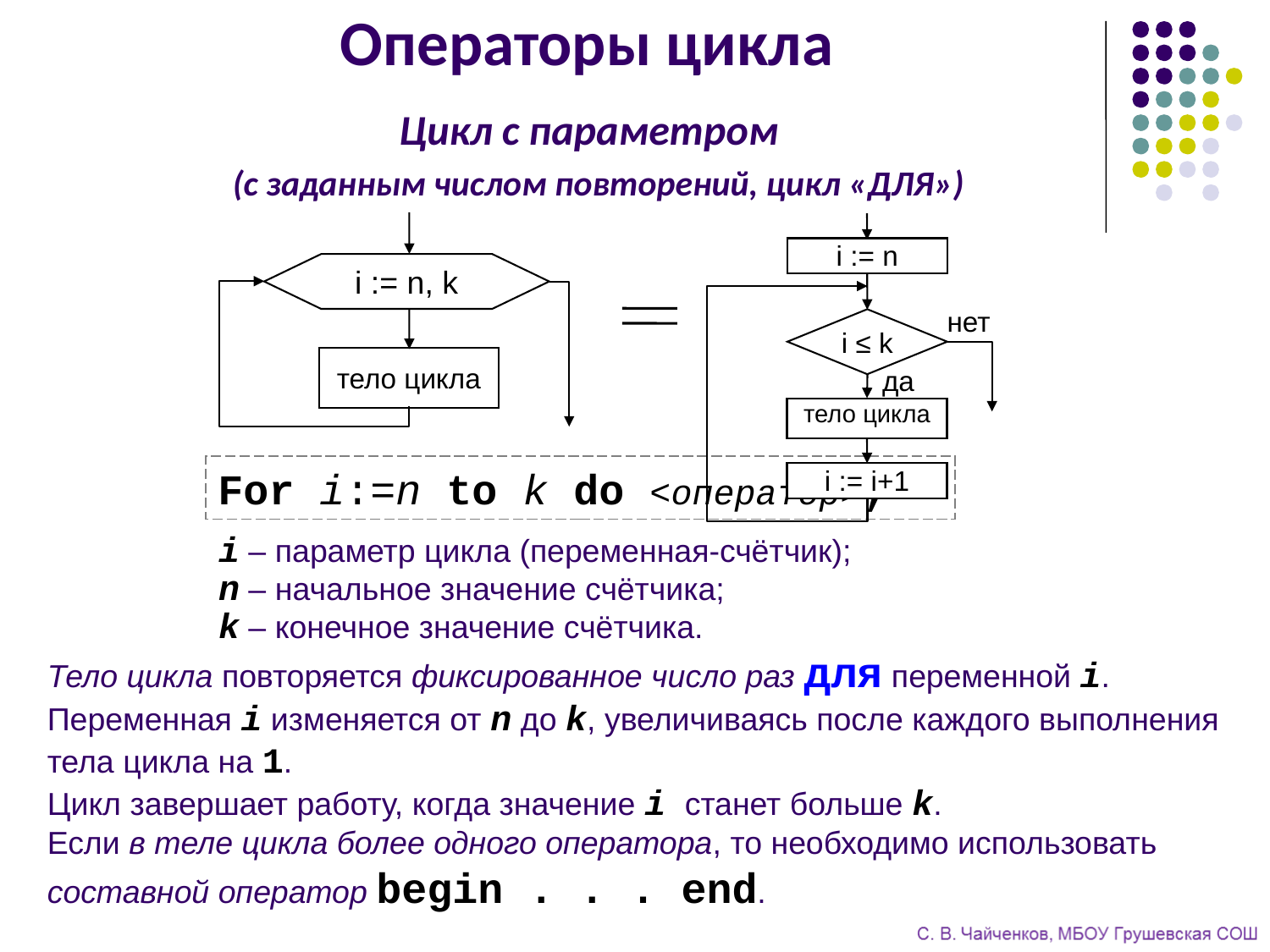

# Операторы цикла Цикл с параметром (с заданным числом повторений, цикл «ДЛЯ»)

i := n, k

тело цикла

i := n

нет
i ≤ k

да

тело цикла

i := i+1

For i:=n to k do <оператор>;
i – параметр цикла (переменная-счётчик);
n – начальное значение счётчика;
k – конечное значение счётчика.
Тело цикла повторяется фиксированное число раз для переменной i.
Переменная i изменяется от n до k, увеличиваясь после каждого выполнения тела цикла на 1.
Цикл завершает работу, когда значение i станет больше k.
Если в теле цикла более одного оператора, то необходимо использовать составной оператор begin . . . end.